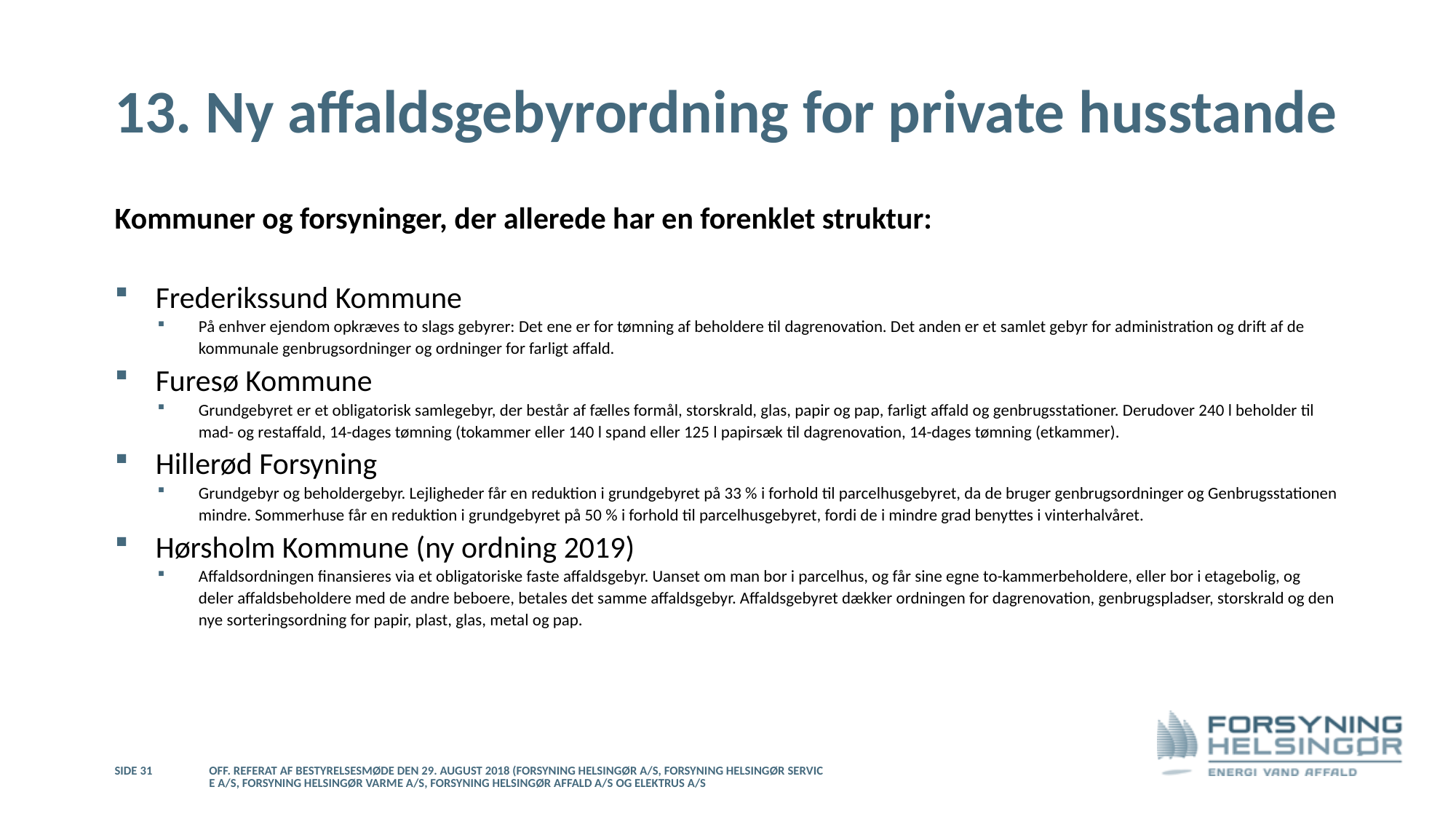

# 13. Ny affaldsgebyrordning for private husstande
Kommuner og forsyninger, der allerede har en forenklet struktur:

Frederikssund Kommune
På enhver ejendom opkræves to slags gebyrer: Det ene er for tømning af beholdere til dagrenovation. Det anden er et samlet gebyr for administration og drift af de kommunale genbrugsordninger og ordninger for farligt affald.
Furesø Kommune
Grundgebyret er et obligatorisk samlegebyr, der består af fælles formål, storskrald, glas, papir og pap, farligt affald og genbrugsstationer. Derudover 240 l beholder til mad- og restaffald, 14-dages tømning (tokammer eller 140 l spand eller 125 l papirsæk til dagrenovation, 14-dages tømning (etkammer).
Hillerød Forsyning
Grundgebyr og beholdergebyr. Lejligheder får en reduktion i grundgebyret på 33 % i forhold til parcelhusgebyret, da de bruger genbrugsordninger og Genbrugsstationen mindre. Sommerhuse får en reduktion i grundgebyret på 50 % i forhold til parcelhusgebyret, fordi de i mindre grad benyttes i vinterhalvåret.
Hørsholm Kommune (ny ordning 2019)
Affaldsordningen finansieres via et obligatoriske faste affaldsgebyr. Uanset om man bor i parcelhus, og får sine egne to-kammerbeholdere, eller bor i etagebolig, og deler affaldsbeholdere med de andre beboere, betales det samme affaldsgebyr. Affaldsgebyret dækker ordningen for dagrenovation, genbrugspladser, storskrald og den nye sorteringsordning for papir, plast, glas, metal og pap.

Side 31
Off. referat af bestyrelsesmøde den 29. august 2018 (Forsyning Helsingør A/S, Forsyning Helsingør Service A/S, Forsyning Helsingør Varme A/S, Forsyning Helsingør Affald A/S og Elektrus A/S